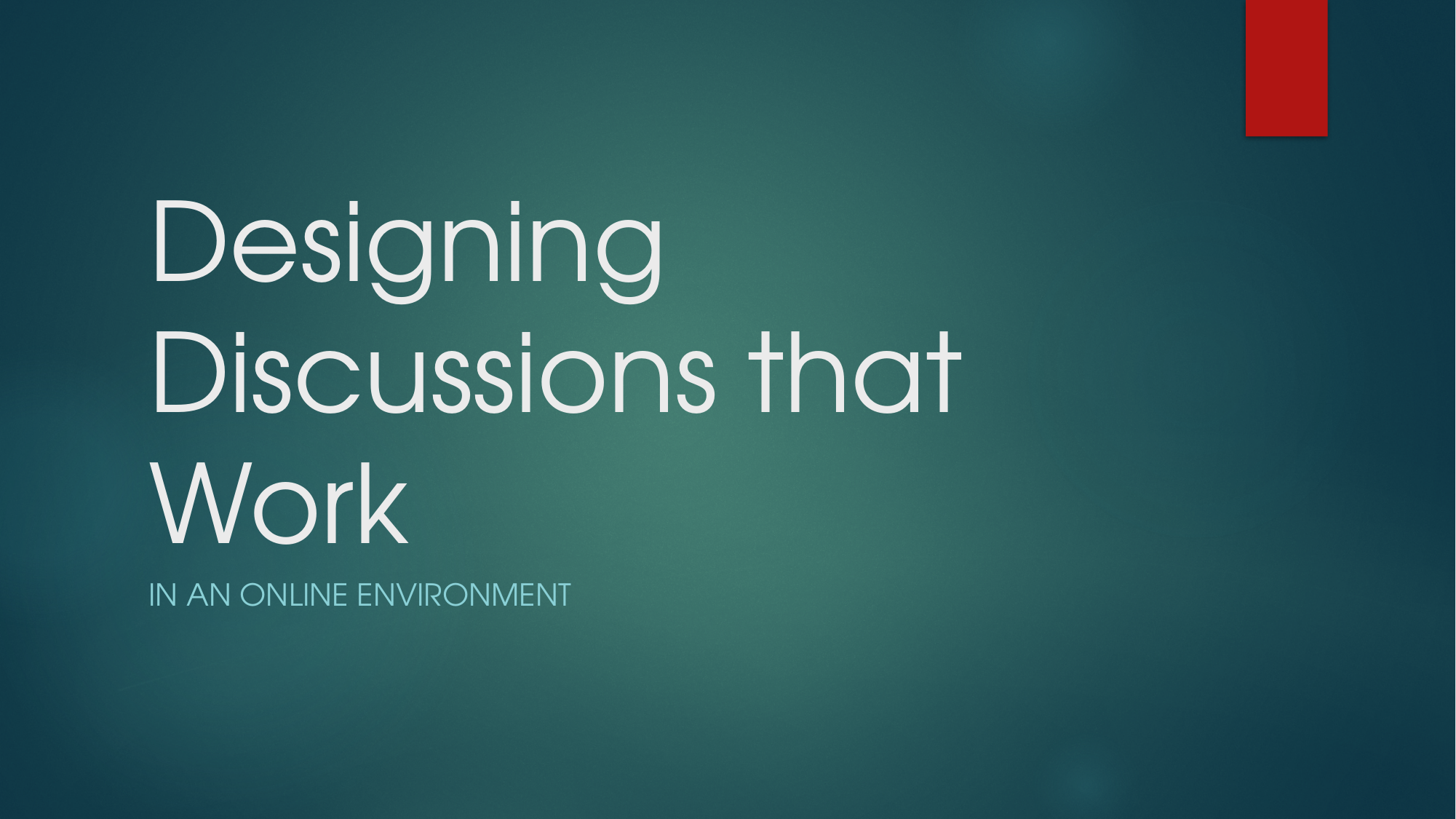

# Designing Discussions that Work
In an online environment